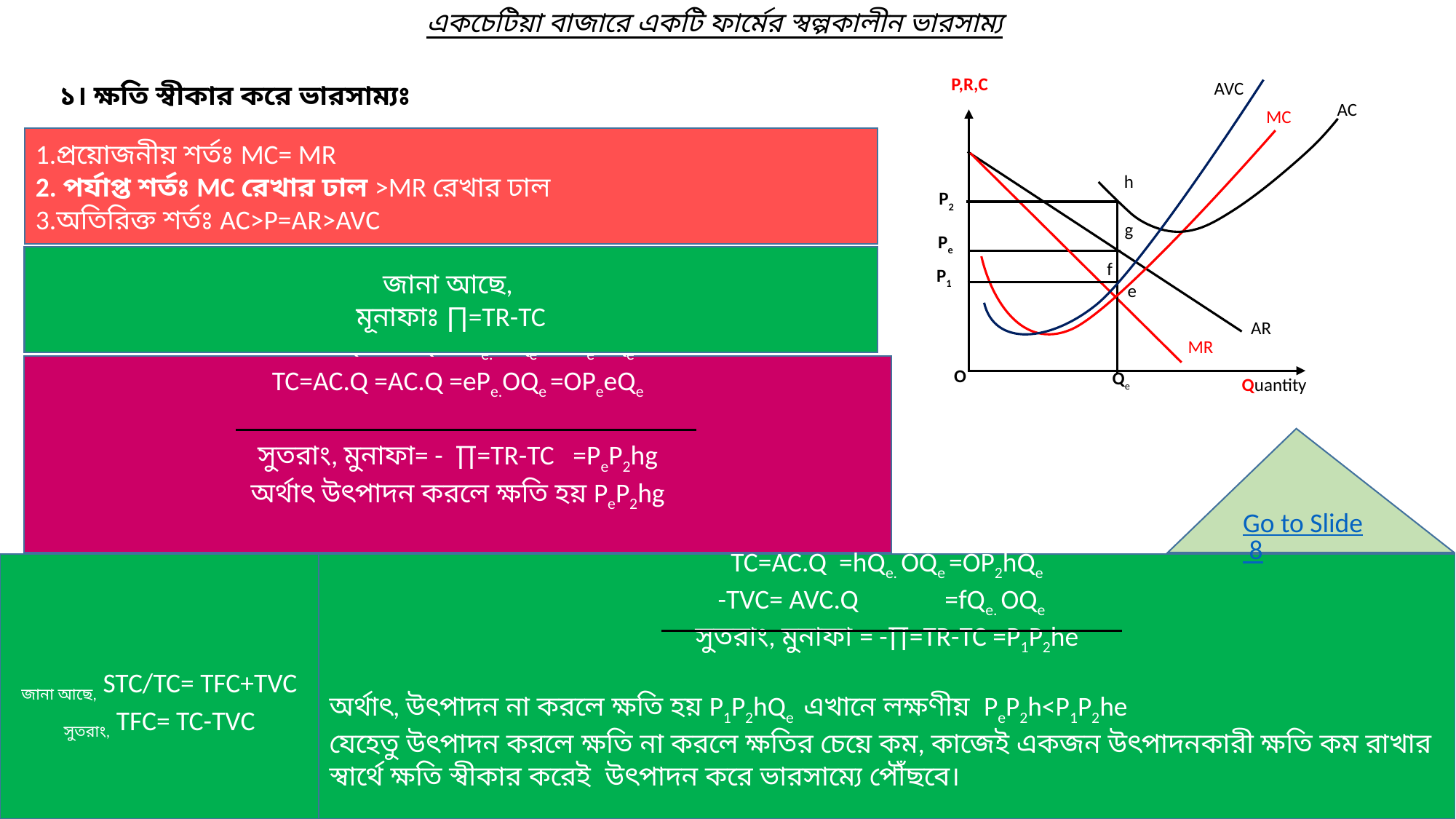

একচেটিয়া বাজারে একটি ফার্মের স্বল্পকালীন ভারসাম্য
AVC
১। ক্ষতি স্বীকার করে ভারসাম্যঃ
P,R,C

AC
MC

1.প্রয়োজনীয় শর্তঃ MC= MR
2. পর্যাপ্ত শর্তঃ MC রেখার ঢাল >MR রেখার ঢাল
3.অতিরিক্ত শর্তঃ AC>P=AR>AVC

h
P2
g
Pe
জানা আছে,
মূনাফাঃ ∏=TR-TC
f
P1
e
AR
MR
TR=P.Q =AR.Q =ePe.OQe =OPeeQe
TC=AC.Q =AC.Q =ePe.OQe =OPeeQe

সুতরাং, মুনাফা= -  ∏=TR-TC   =PeP2hg
অর্থাৎ উৎপাদন করলে ক্ষতি হয় PeP2hg

O
Qe
Quantity
Go to Slide 8

জানা আছে, STC/TC= TFC+TVC
সুতরাং, TFC= TC-TVC
TC=AC.Q  =hQe. OQe =OP2hQe
-TVC= AVC.Q              =fQe. OQe
সুতরাং, মুনাফা = -∏=TR-TC =P1P2he

অর্থাৎ, উৎপাদন না করলে ক্ষতি হয় P1P2hQe  এখানে লক্ষণীয়  PeP2h<P1P2he
যেহেতু উৎপাদন করলে ক্ষতি না করলে ক্ষতির চেয়ে কম, কাজেই একজন উৎপাদনকারী ক্ষতি কম রাখার স্বার্থে ক্ষতি স্বীকার করেই  উৎপাদন করে ভারসাম্যে পৌঁছবে।